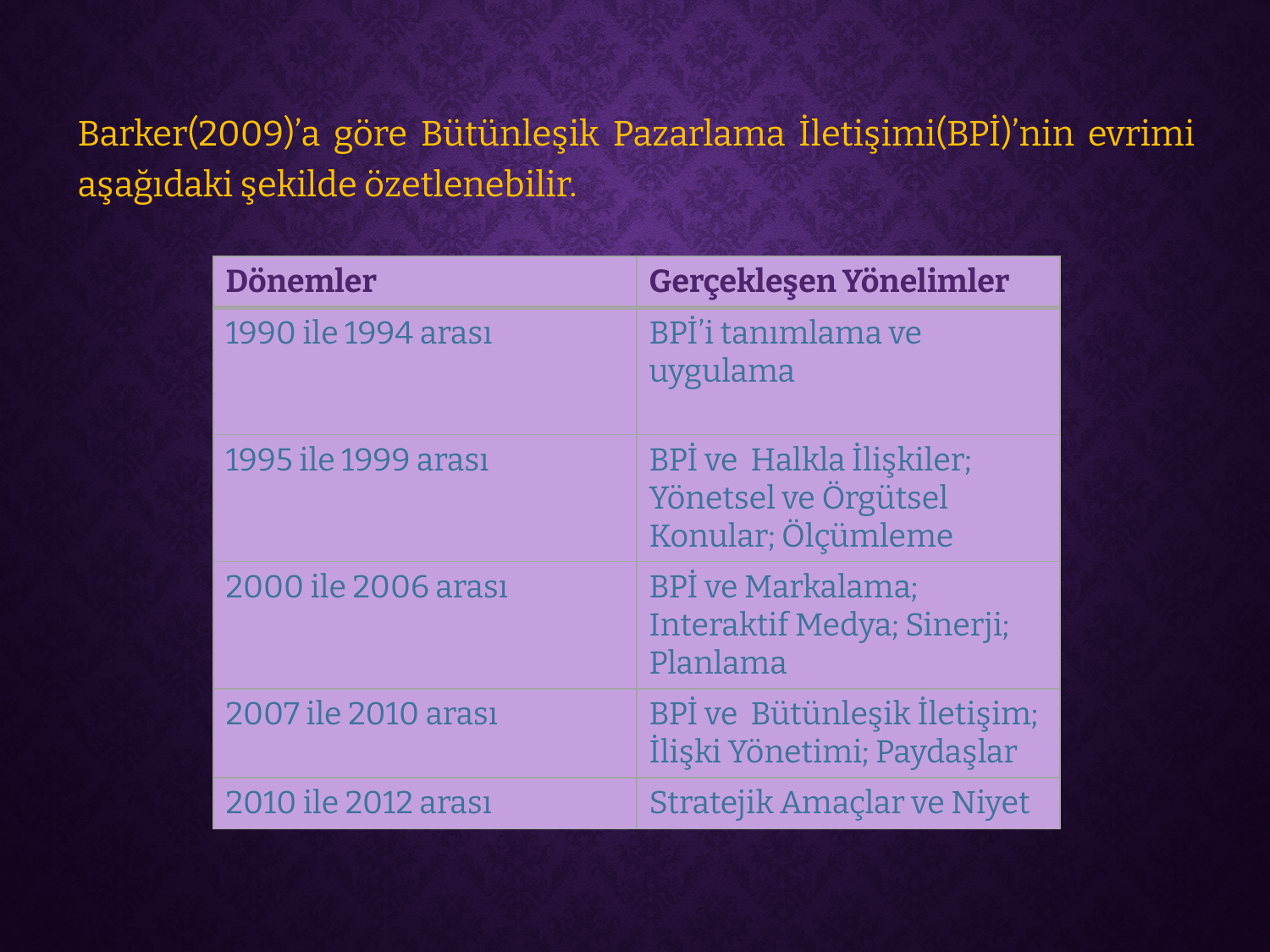

Barker(2009)’a göre Bütünleşik Pazarlama İletişimi(BPİ)’nin evrimi aşağıdaki şekilde özetlenebilir.
| Dönemler | Gerçekleşen Yönelimler |
| --- | --- |
| 1990 ile 1994 arası | BPİ’i tanımlama ve uygulama |
| 1995 ile 1999 arası | BPİ ve Halkla İlişkiler; Yönetsel ve Örgütsel Konular; Ölçümleme |
| 2000 ile 2006 arası | BPİ ve Markalama; Interaktif Medya; Sinerji; Planlama |
| 2007 ile 2010 arası | BPİ ve Bütünleşik İletişim; İlişki Yönetimi; Paydaşlar |
| 2010 ile 2012 arası | Stratejik Amaçlar ve Niyet |